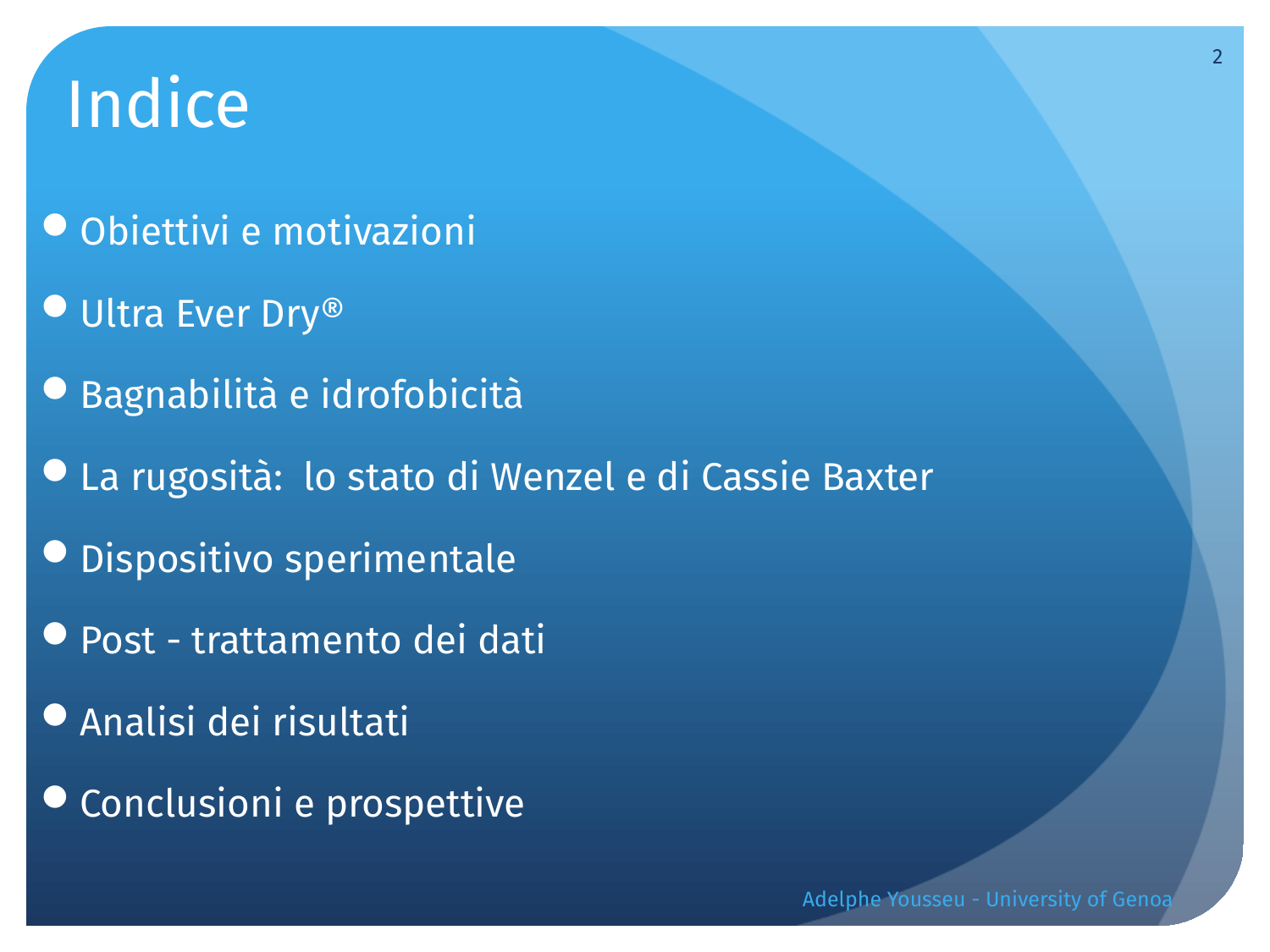

# Indice
2
Obiettivi e motivazioni
Ultra Ever Dry®
Bagnabilità e idrofobicità
La rugosità:  lo stato di Wenzel e di Cassie Baxter
Dispositivo sperimentale
Post - trattamento dei dati
Analisi dei risultati
Conclusioni e prospettive

Adelphe Yousseu - University of Genoa